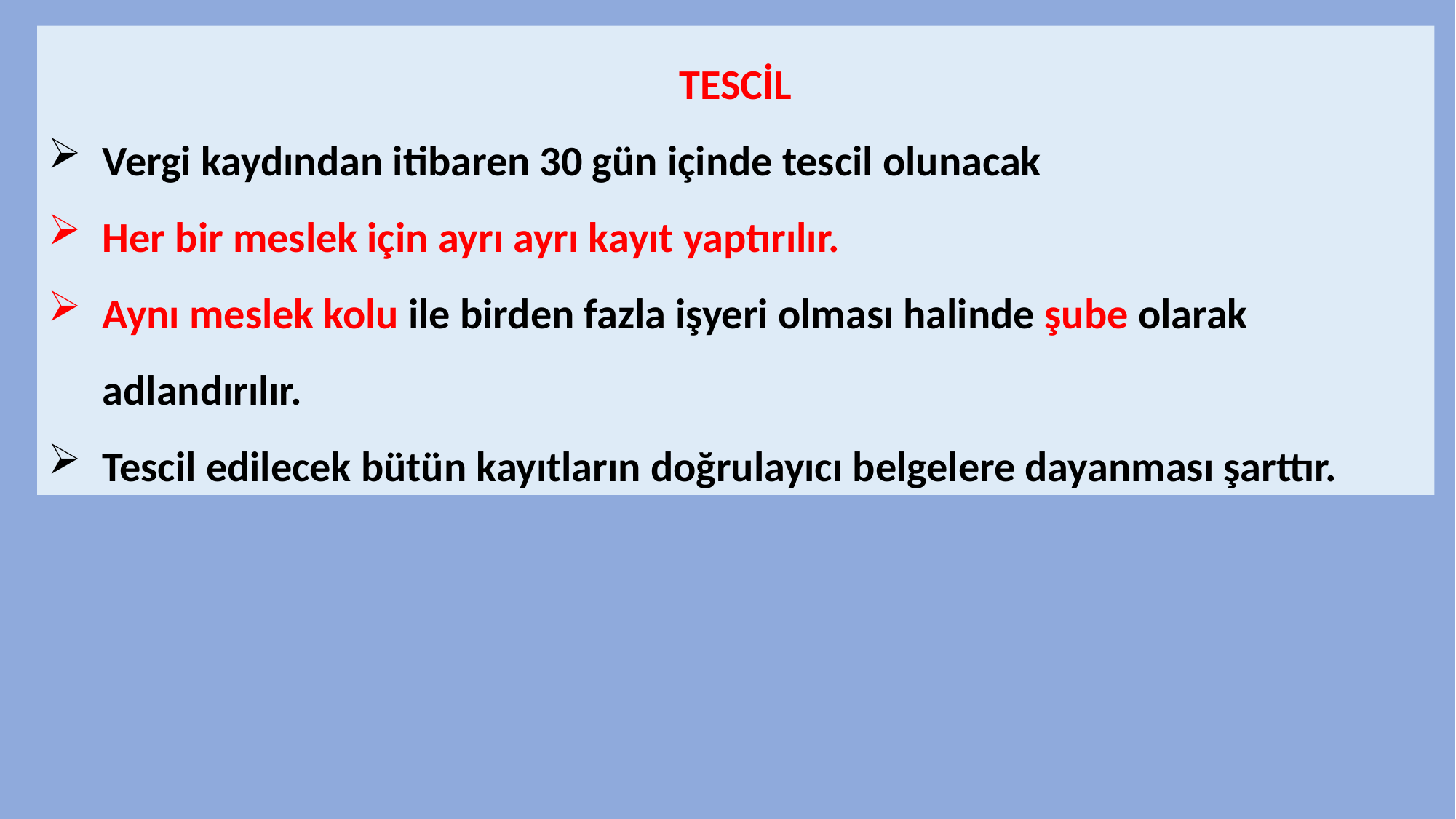

TESCİL
Vergi kaydından itibaren 30 gün içinde tescil olunacak
Her bir meslek için ayrı ayrı kayıt yaptırılır.
Aynı meslek kolu ile birden fazla işyeri olması halinde şube olarak adlandırılır.
Tescil edilecek bütün kayıtların doğrulayıcı belgelere dayanması şarttır.